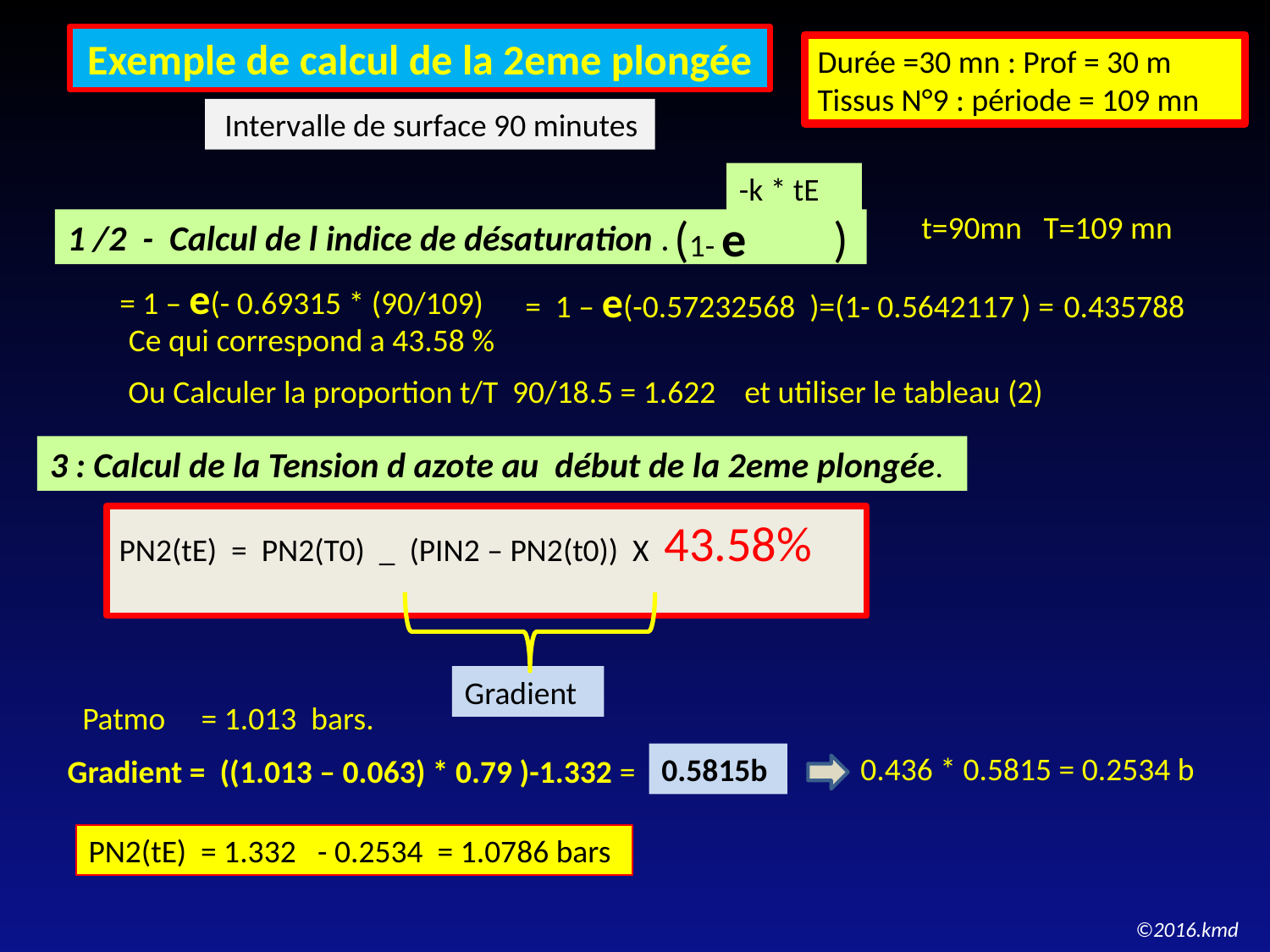

Exemple de calcul de la 2eme plongée
Durée =30 mn : Prof = 30 m
Tissus N°9 : période = 109 mn
 Intervalle de surface 90 minutes
-k * tE
      (1- e            )
 t=90mn   T=109 mn
1 /2  -  Calcul de l indice de désaturation .
 = 1 – e(- 0.69315 * (90/109)
 =  1 – e(-0.57232568  )=(1- 0.5642117 ) =-0.435788

Ce qui correspond a 43.58 %
 Ou Calculer la proportion t/T  90/18.5 = 1.622    et utiliser le tableau (2)
3 : Calcul de la Tension d azote au  début de la 2eme plongée.
PN2(tE)  =  PN2(T0)  _  (PIN2 – PN2(t0))  X  43.58%

Gradient
Patmo     = 1.013  bars.
0.436 * 0.5815 = 0.2534 b
0.5815b
Gradient =  ((1.013 – 0.063) * 0.79 )-1.332 =

PN2(tE)  = 1.332   - 0.2534  = 1.0786 bars
©2016.kmd